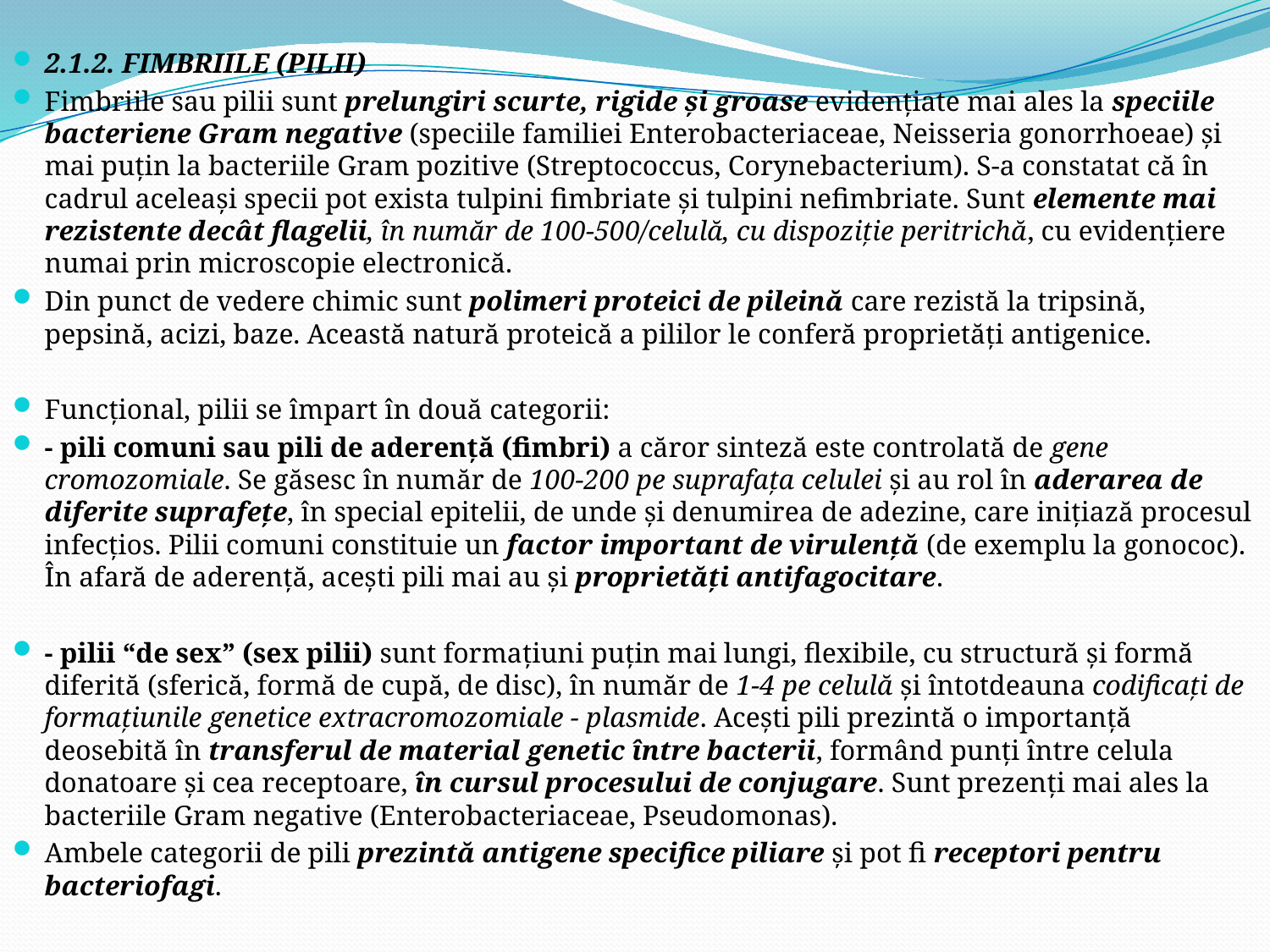

2.1.2. FIMBRIILE (PILII)
Fimbriile sau pilii sunt prelungiri scurte, rigide şi groase evidenţiate mai ales la speciile bacteriene Gram negative (speciile familiei Enterobacteriaceae, Neisseria gonorrhoeae) şi mai puţin la bacteriile Gram pozitive (Streptococcus, Corynebacterium). S-a constatat că în cadrul aceleaşi specii pot exista tulpini fimbriate şi tulpini nefimbriate. Sunt elemente mai rezistente decât flagelii, în număr de 100-500/celulă, cu dispoziţie peritrichă, cu evidenţiere numai prin microscopie electronică.
Din punct de vedere chimic sunt polimeri proteici de pileină care rezistă la tripsină, pepsină, acizi, baze. Această natură proteică a pililor le conferă proprietăţi antigenice.

Funcţional, pilii se împart în două categorii:
- pili comuni sau pili de aderenţă (fimbri) a căror sinteză este controlată de gene cromozomiale. Se găsesc în număr de 100-200 pe suprafaţa celulei şi au rol în aderarea de diferite suprafeţe, în special epitelii, de unde şi denumirea de adezine, care iniţiază procesul infecţios. Pilii comuni constituie un factor important de virulenţă (de exemplu la gonococ). În afară de aderenţă, aceşti pili mai au şi proprietăţi antifagocitare.

- pilii “de sex” (sex pilii) sunt formaţiuni puţin mai lungi, flexibile, cu structură şi formă diferită (sferică, formă de cupă, de disc), în număr de 1-4 pe celulă şi întotdeauna codificaţi de formaţiunile genetice extracromozomiale - plasmide. Aceşti pili prezintă o importanţă deosebită în transferul de material genetic între bacterii, formând punţi între celula donatoare şi cea receptoare, în cursul procesului de conjugare. Sunt prezenţi mai ales la bacteriile Gram negative (Enterobacteriaceae, Pseudomonas).
Ambele categorii de pili prezintă antigene specifice piliare şi pot fi receptori pentru bacteriofagi.